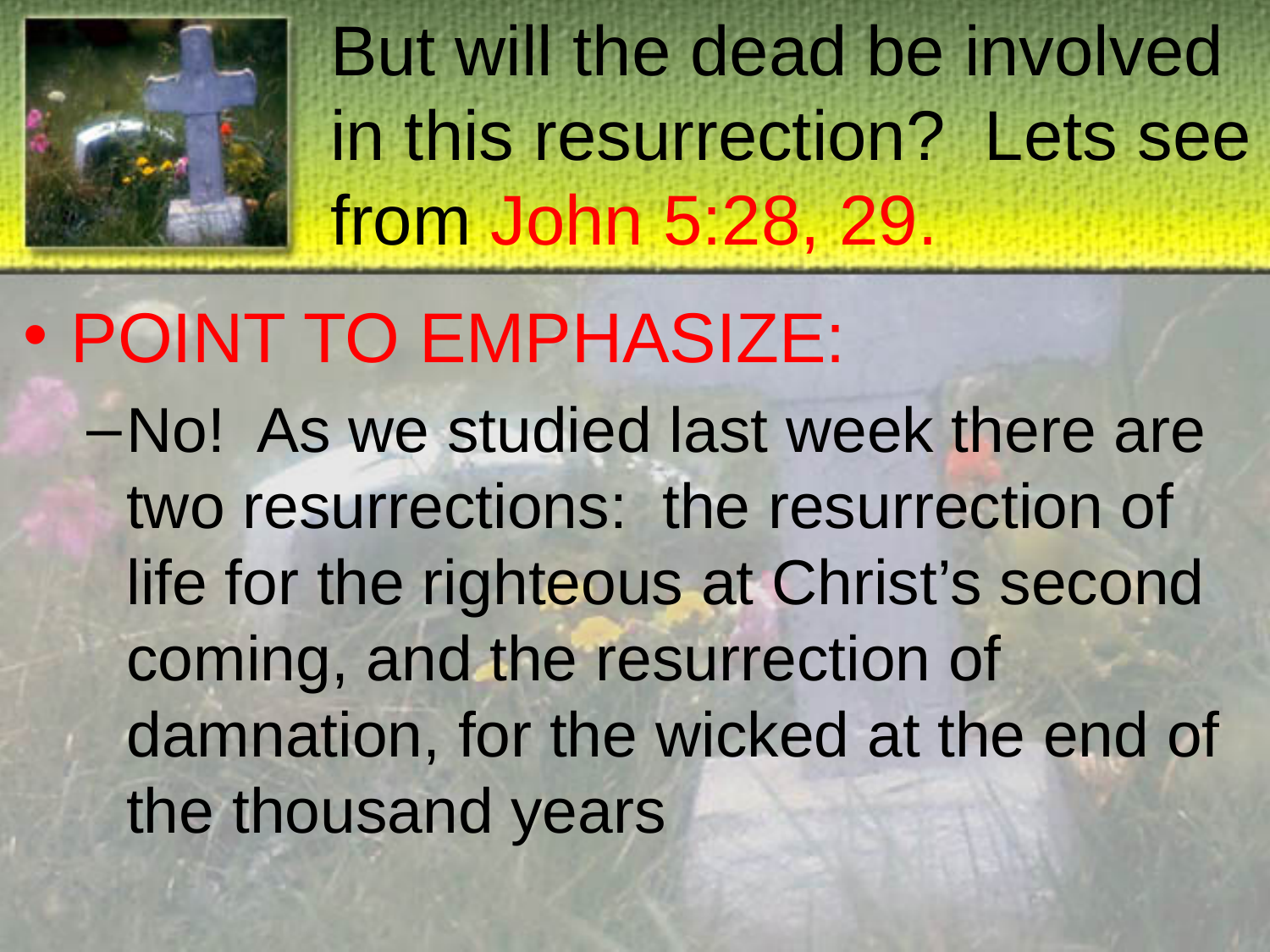

# But will the dead be involved in this resurrection?  Lets see from John 5:28, 29.
POINT TO EMPHASIZE:
No!  As we studied last week there are two resurrections:  the resurrection of life for the righteous at Christ’s second coming, and the resurrection of damnation, for the wicked at the end of the thousand years